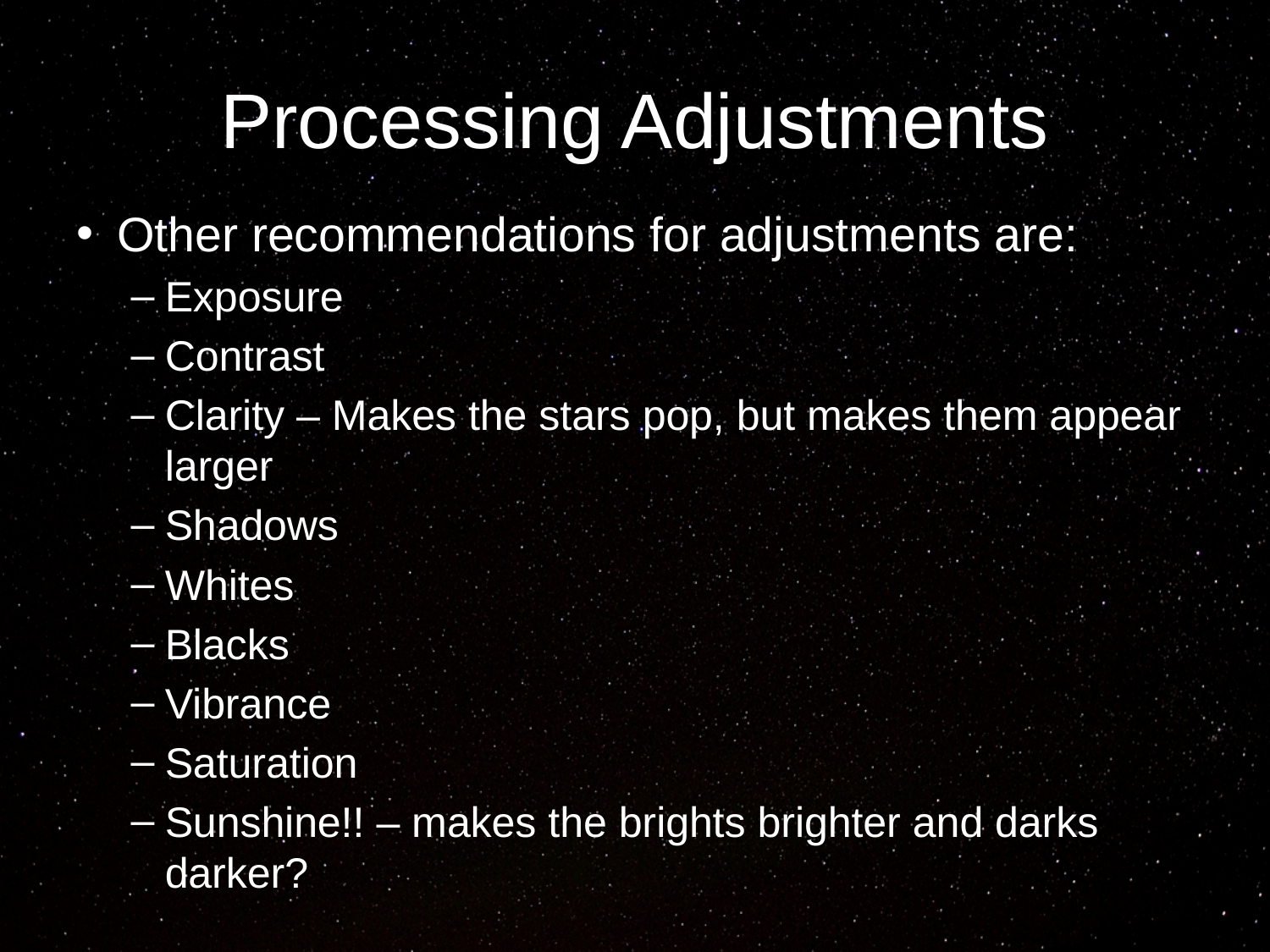

# Processing Adjustments
Other recommendations for adjustments are:
Exposure
Contrast
Clarity – Makes the stars pop, but makes them appear larger
Shadows
Whites
Blacks
Vibrance
Saturation
Sunshine!! – makes the brights brighter and darks darker?